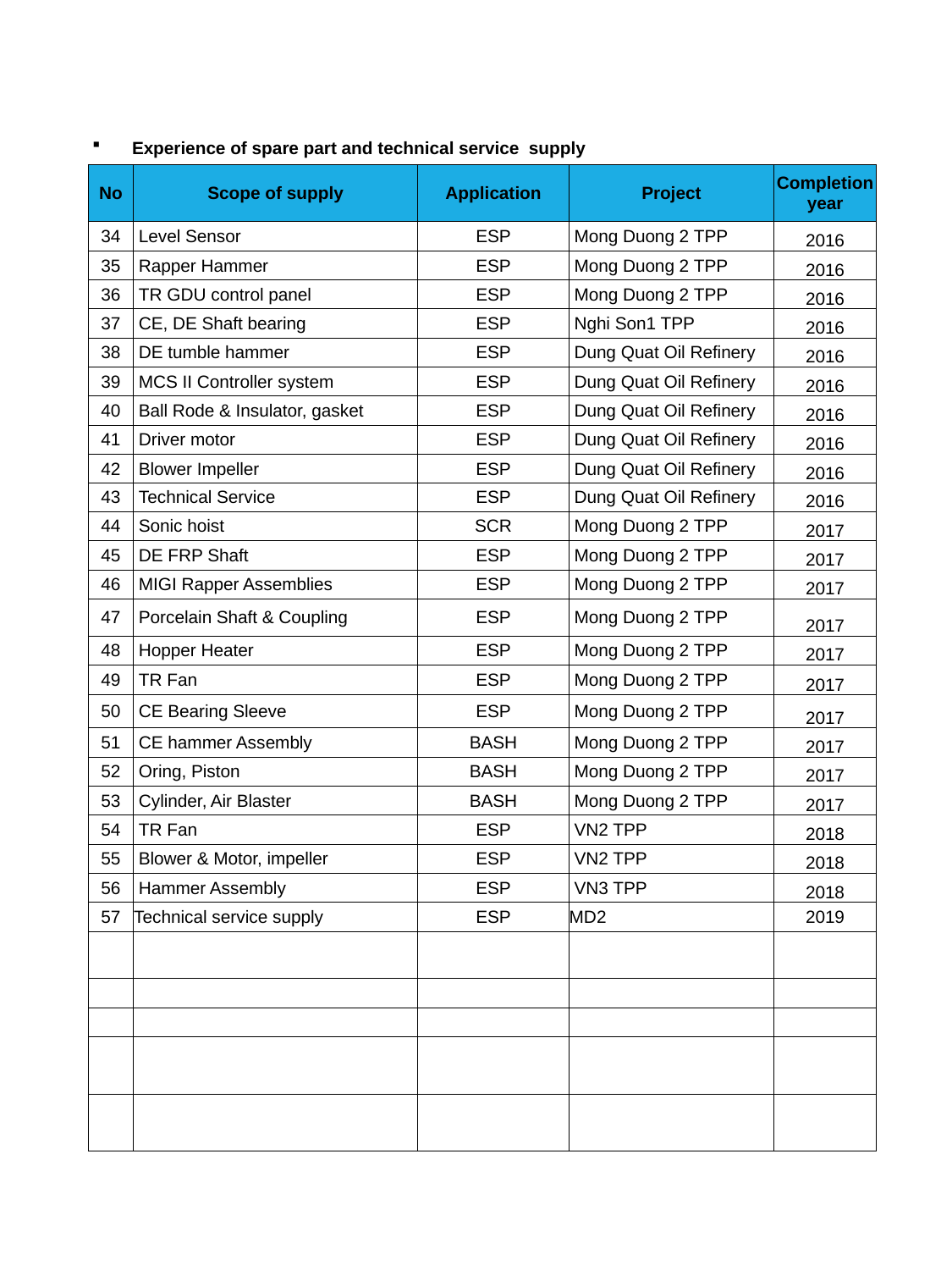

Experience of spare part and technical service  supply
| No | Scope of supply | Application | Project | Completion year |
| --- | --- | --- | --- | --- |
| 34 | Level Sensor | ESP | Mong Duong 2 TPP | 2016 |
| 35 | Rapper Hammer | ESP | Mong Duong 2 TPP | 2016 |
| 36 | TR GDU control panel | ESP | Mong Duong 2 TPP | 2016 |
| 37 | CE, DE Shaft bearing | ESP | Nghi Son1 TPP | 2016 |
| 38 | DE tumble hammer | ESP | Dung Quat Oil Refinery | 2016 |
| 39 | MCS II Controller system | ESP | Dung Quat Oil Refinery | 2016 |
| 40 | Ball Rode & Insulator, gasket | ESP | Dung Quat Oil Refinery | 2016 |
| 41 | Driver motor | ESP | Dung Quat Oil Refinery | 2016 |
| 42 | Blower Impeller | ESP | Dung Quat Oil Refinery | 2016 |
| 43 | Technical Service | ESP | Dung Quat Oil Refinery | 2016 |
| 44 | Sonic hoist | SCR | Mong Duong 2 TPP | 2017 |
| 45 | DE FRP Shaft | ESP | Mong Duong 2 TPP | 2017 |
| 46 | MIGI Rapper Assemblies | ESP | Mong Duong 2 TPP | 2017 |
| 47 | Porcelain Shaft & Coupling | ESP | Mong Duong 2 TPP | 2017 |
| 48 | Hopper Heater | ESP | Mong Duong 2 TPP | 2017 |
| 49 | TR Fan | ESP | Mong Duong 2 TPP | 2017 |
| 50 | CE Bearing Sleeve | ESP | Mong Duong 2 TPP | 2017 |
| 51 | CE hammer Assembly | BASH | Mong Duong 2 TPP | 2017 |
| 52 | Oring, Piston | BASH | Mong Duong 2 TPP | 2017 |
| 53 | Cylinder, Air Blaster | BASH | Mong Duong 2 TPP | 2017 |
| 54 | TR Fan | ESP | VN2 TPP | 2018 |
| 55 | Blower & Motor, impeller | ESP | VN2 TPP | 2018 |
| 56 | Hammer Assembly | ESP | VN3 TPP | 2018 |
| 57 | Technical service supply | ESP | MD2 | 2019 |
|  |  |  |  |  |
|  |  |  |  |  |
|  |  |  |  |  |
|  |  |  |  |  |
|  |  |  |  |  |